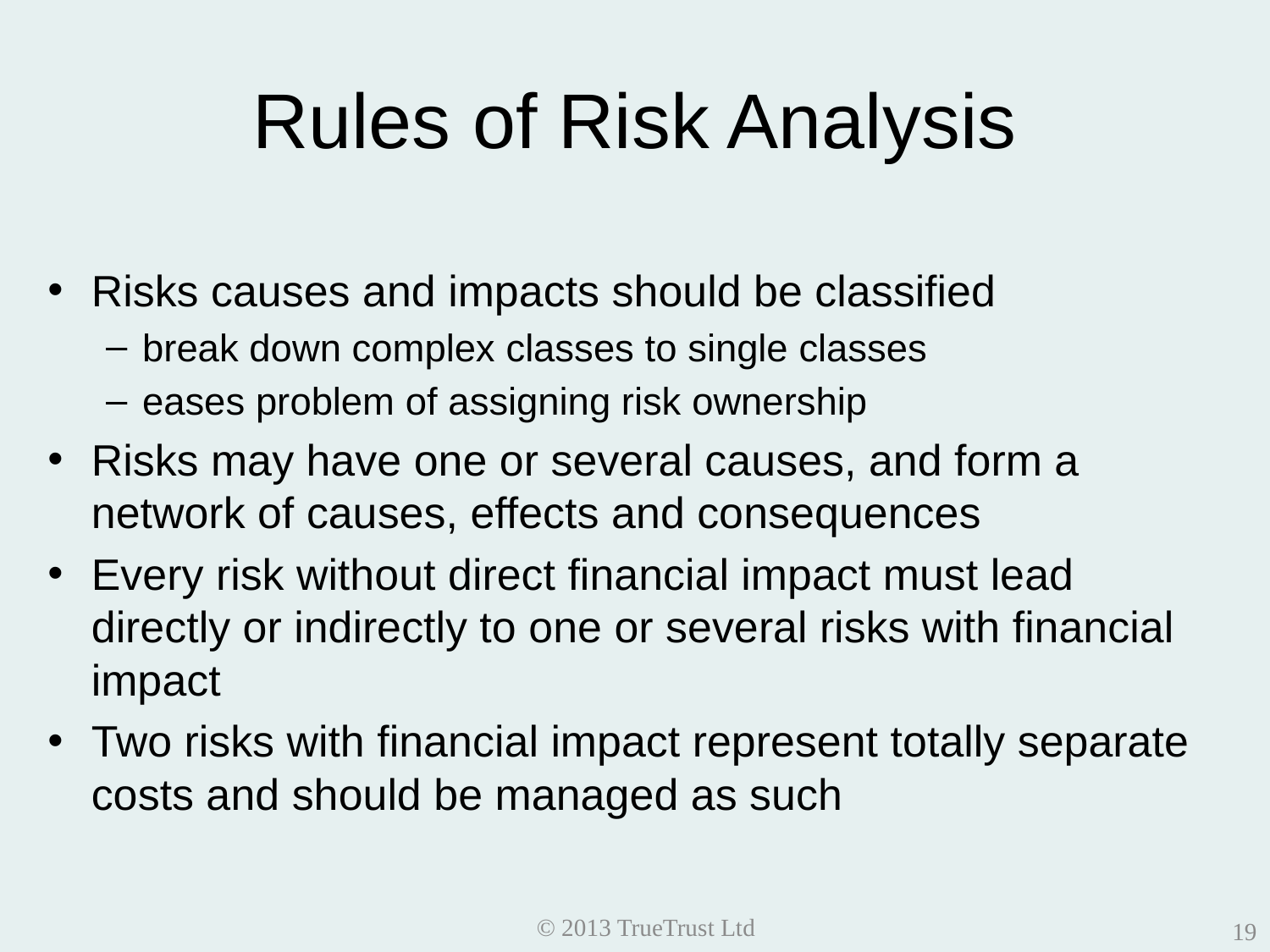

# Rules of Risk Analysis
Risks causes and impacts should be classified
break down complex classes to single classes
eases problem of assigning risk ownership
Risks may have one or several causes, and form a network of causes, effects and consequences
Every risk without direct financial impact must lead directly or indirectly to one or several risks with financial impact
Two risks with financial impact represent totally separate costs and should be managed as such
© 2013 TrueTrust Ltd
19